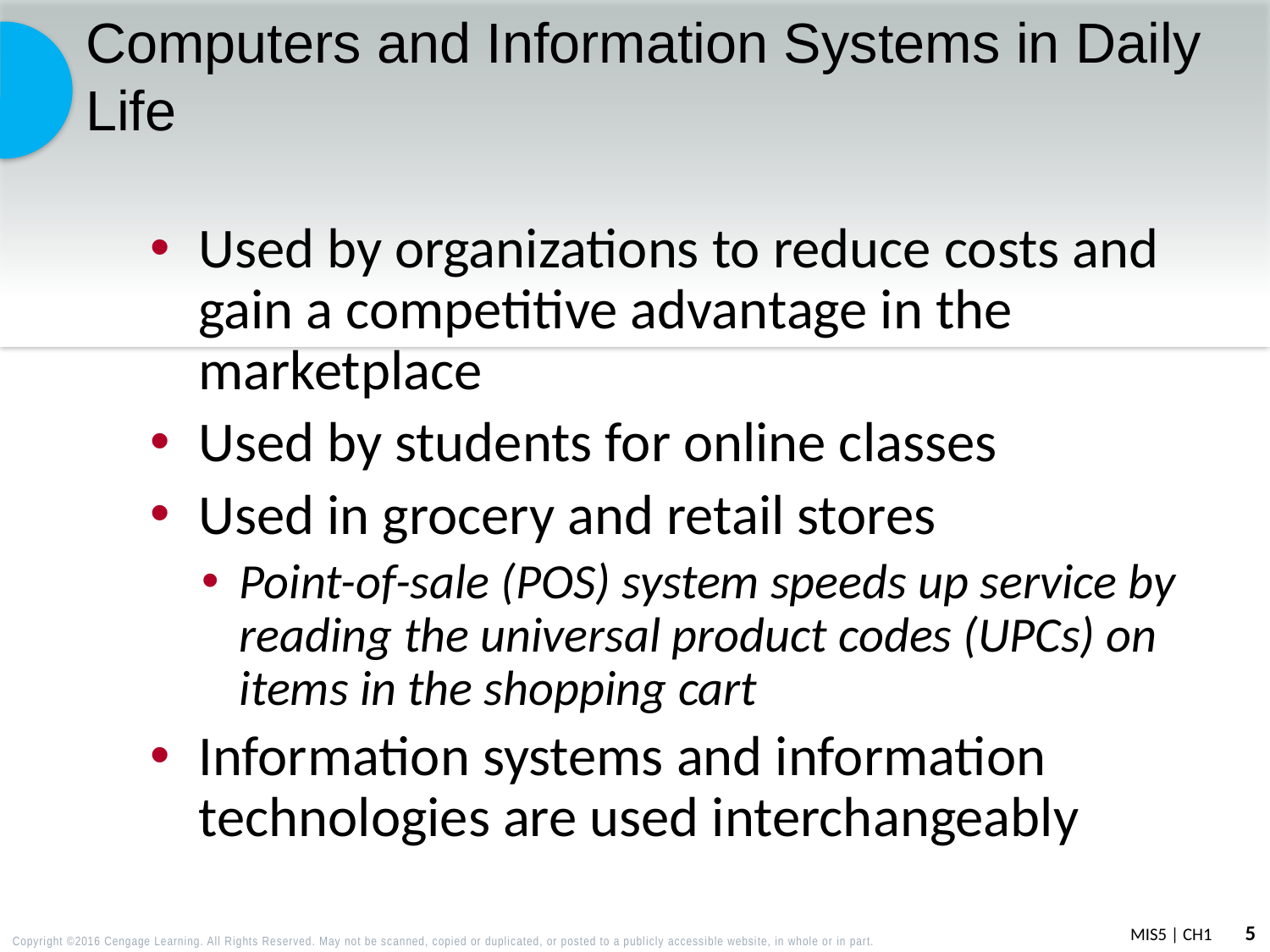

# Computers and Information Systems in Daily Life
Used by organizations to reduce costs and gain a competitive advantage in the marketplace
Used by students for online classes
Used in grocery and retail stores
Point-of-sale (POS) system speeds up service by reading the universal product codes (UPCs) on items in the shopping cart
Information systems and information technologies are used interchangeably